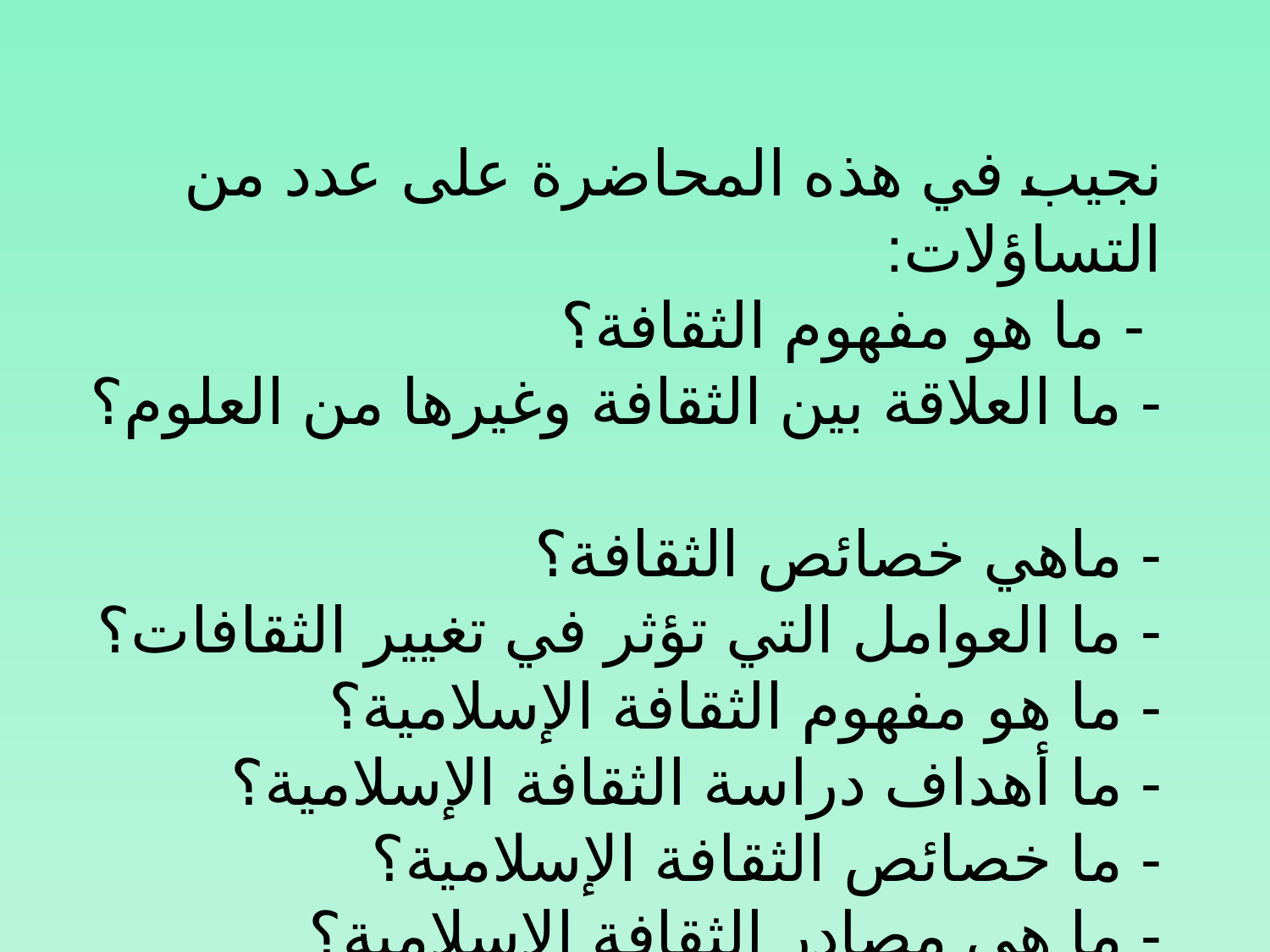

نجيب في هذه المحاضرة على عدد من التساؤلات:
 - ما هو مفهوم الثقافة؟
- ما العلاقة بين الثقافة وغيرها من العلوم؟
- ماهي خصائص الثقافة؟
- ما العوامل التي تؤثر في تغيير الثقافات؟
- ما هو مفهوم الثقافة الإسلامية؟
- ما أهداف دراسة الثقافة الإسلامية؟
- ما خصائص الثقافة الإسلامية؟
- ما هي مصادر الثقافة الإسلامية؟